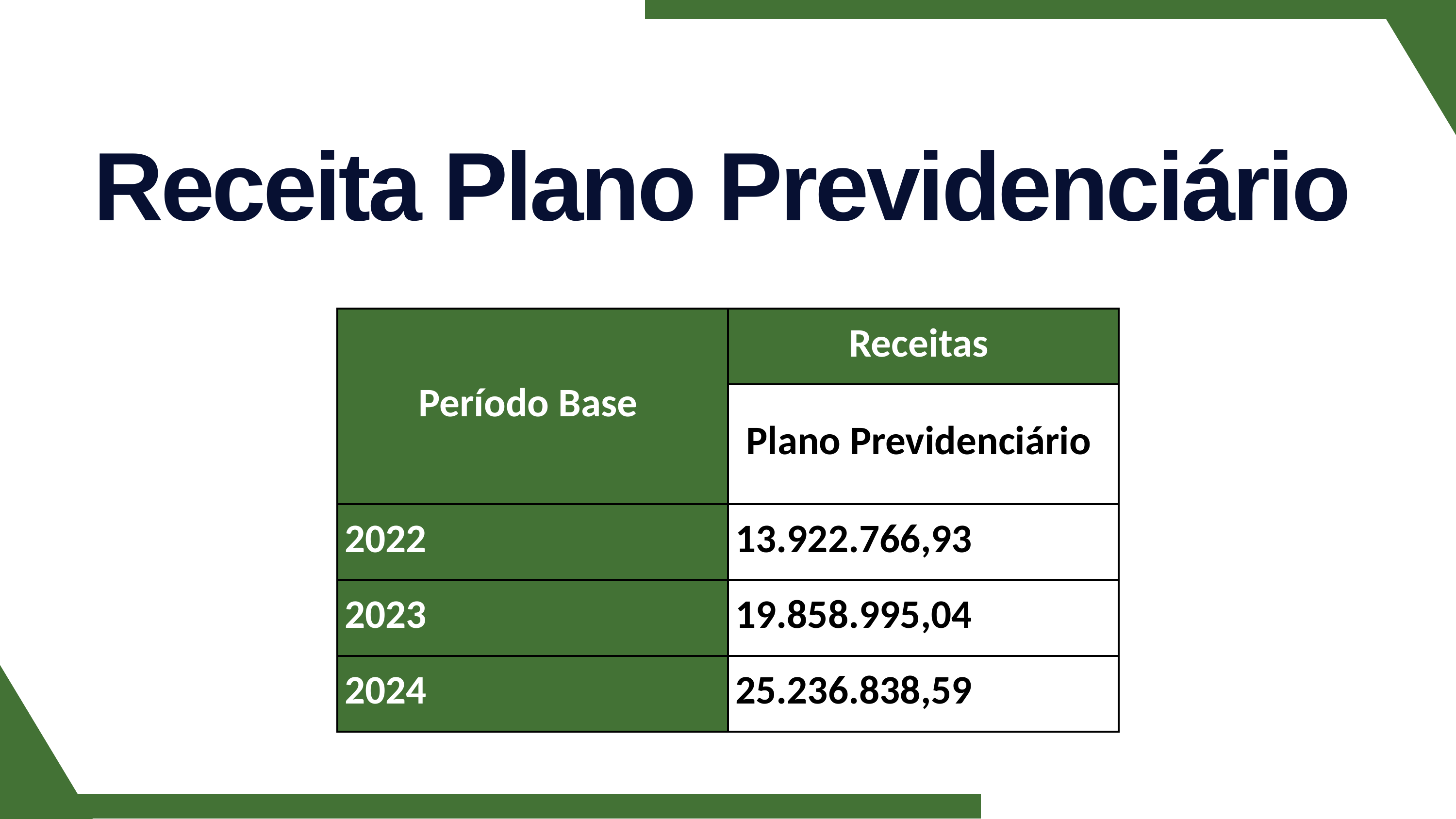

Receita Plano Previdenciário

| Período Base | Receitas |
| --- | --- |
|  | Plano Previdenciário |
| 2022 | 13.922.766,93 |
| 2023 | 19.858.995,04 |
| 2024 | 25.236.838,59 |